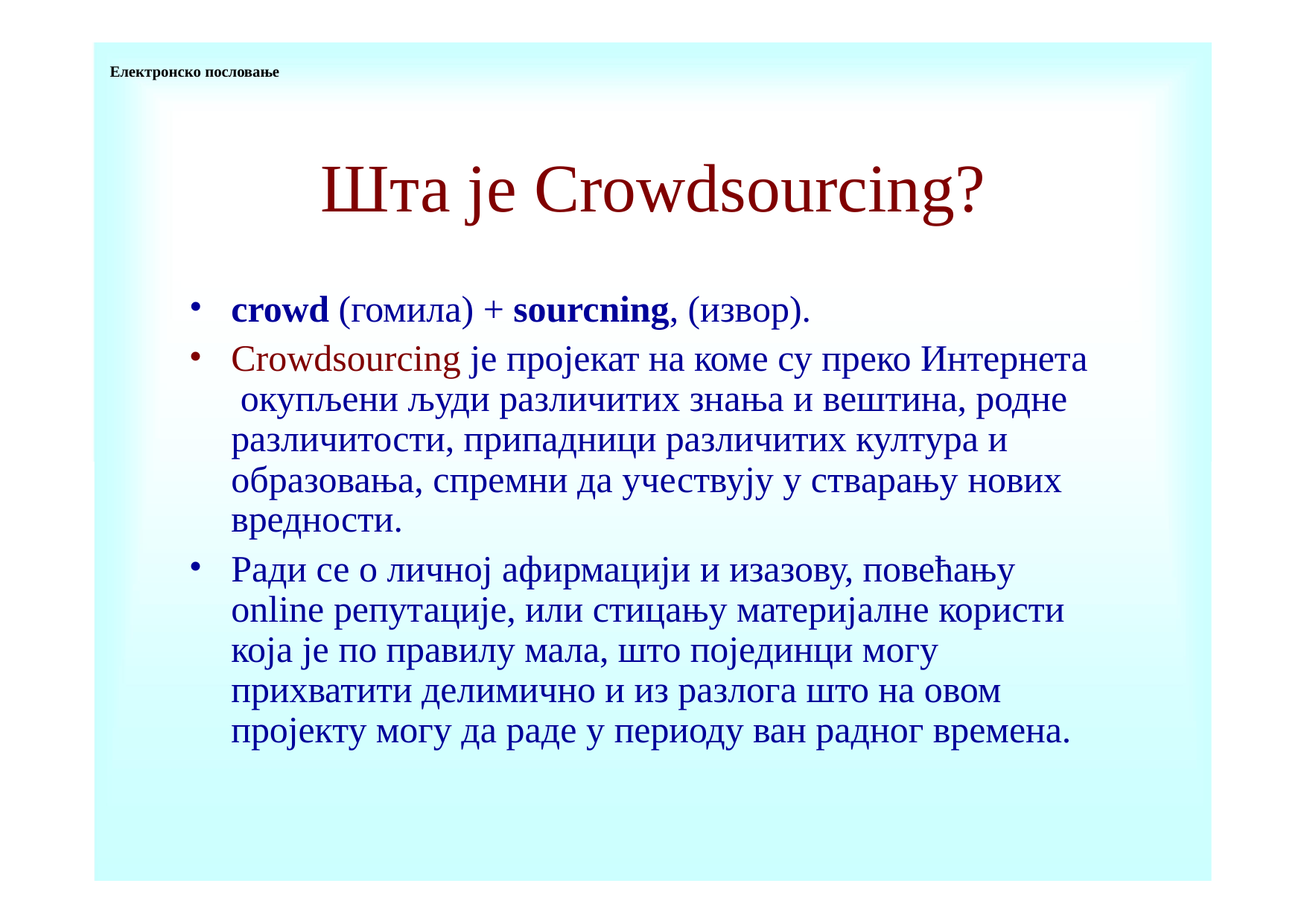

Електронско пословање
# Шта је Crowdsourcing?
crowd (гомила) + sourcning, (извор).
Crowdsourcing је пројекат на коме су преко Интернета  окупљени људи различитих знања и вештина, родне  различитости, припадници различитих култура и  образовања, спремни да учествују у стварању нових  вредности.
Ради се о личној афирмацији и изазову, повећању  online репутације, или стицању материјалне користи  која је по правилу мала, што појединци могу  прихватити делимично и из разлога што на овом  пројекту могу да раде у периоду ван радног времена.